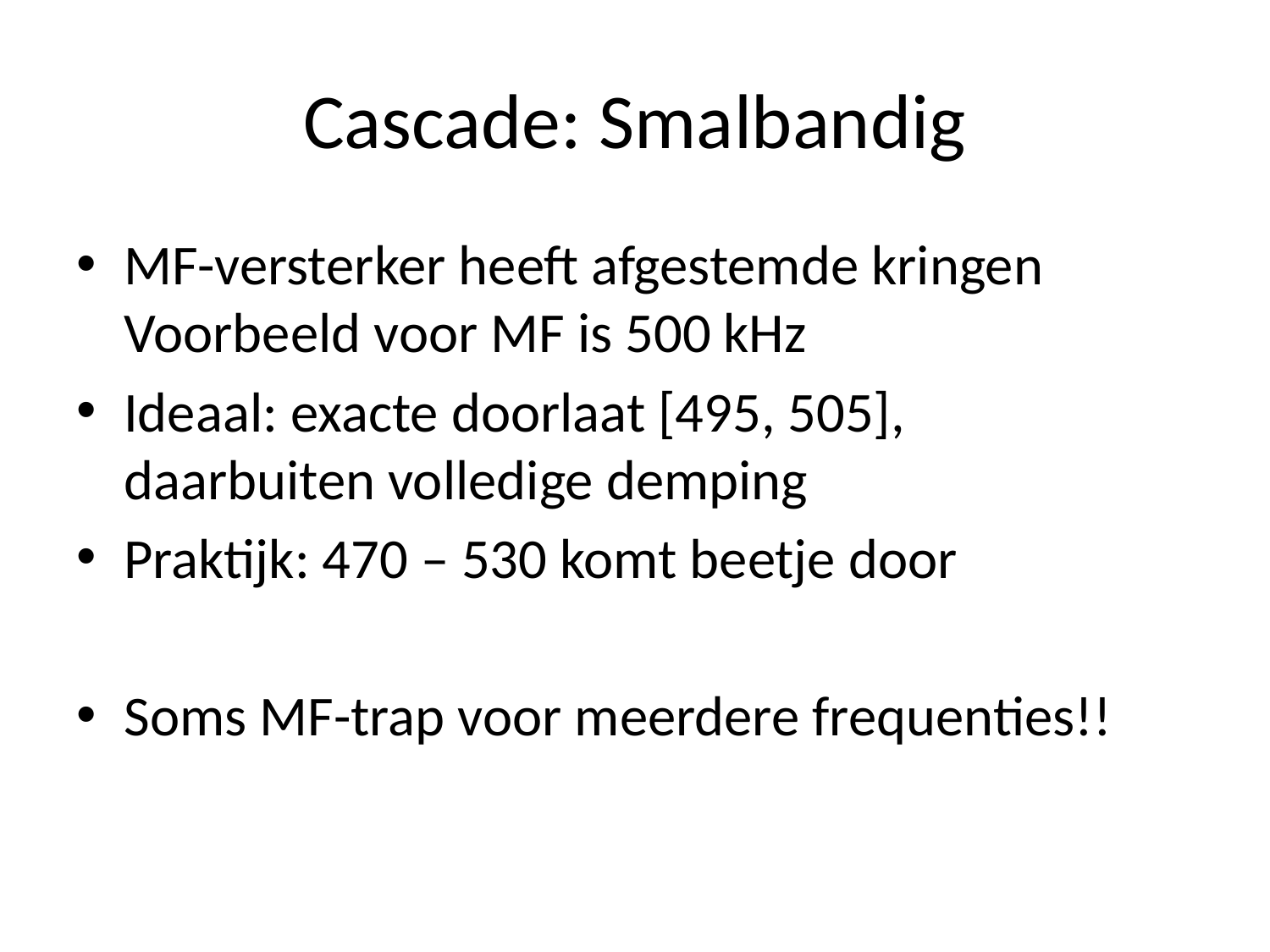

# Cascade: Smalbandig
MF-versterker heeft afgestemde kringen
Voorbeeld voor MF is 500 kHz
Ideaal: exacte doorlaat [495, 505],
daarbuiten volledige demping
Praktijk: 470 – 530 komt beetje door

Soms MF-trap voor meerdere frequenties!!